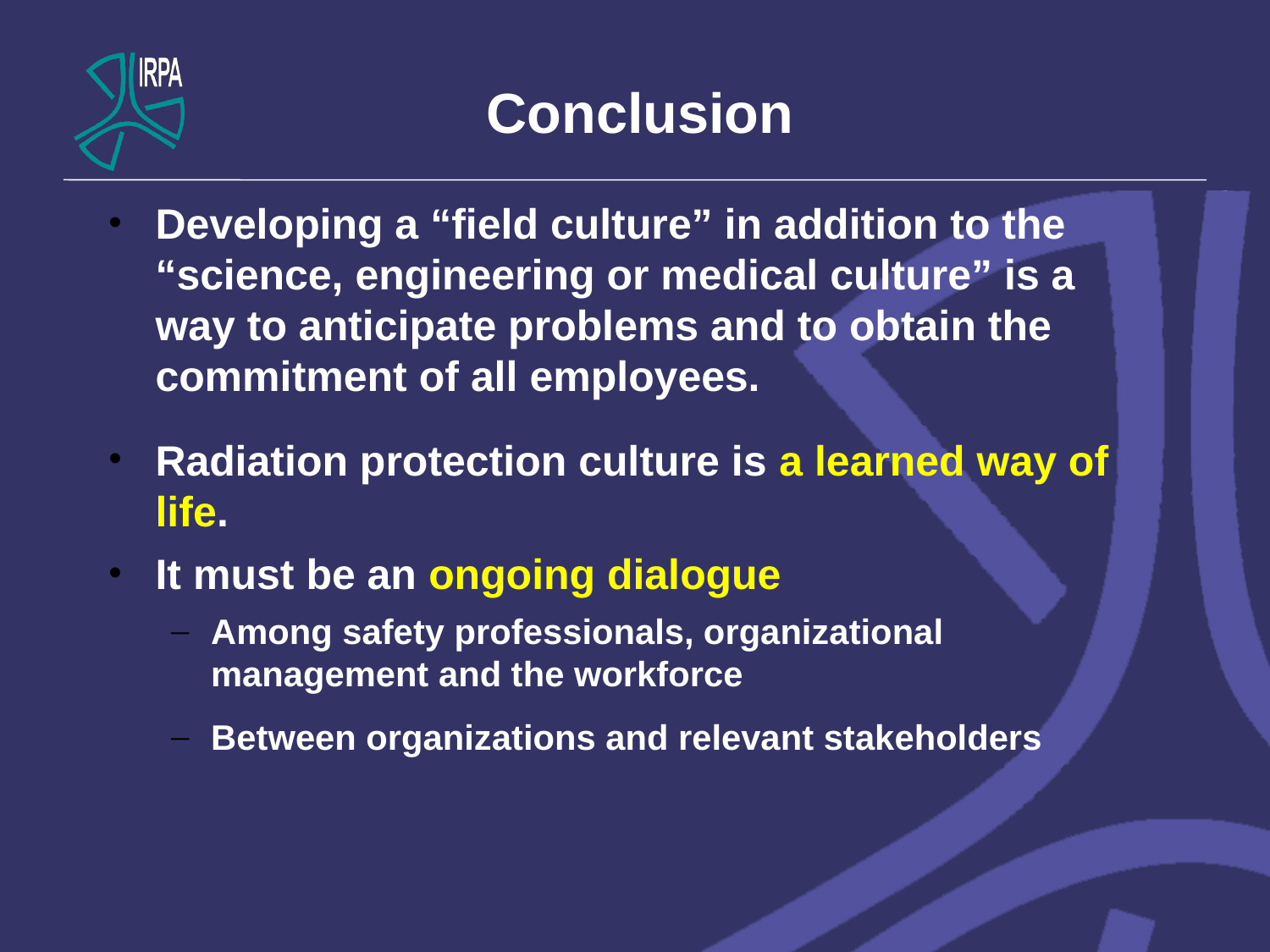

# Conclusion
Developing a “field culture” in addition to the “science, engineering or medical culture” is a way to anticipate problems and to obtain the commitment of all employees.
Radiation protection culture is a learned way of life.
It must be an ongoing dialogue
Among safety professionals, organizational management and the workforce
Between organizations and relevant stakeholders